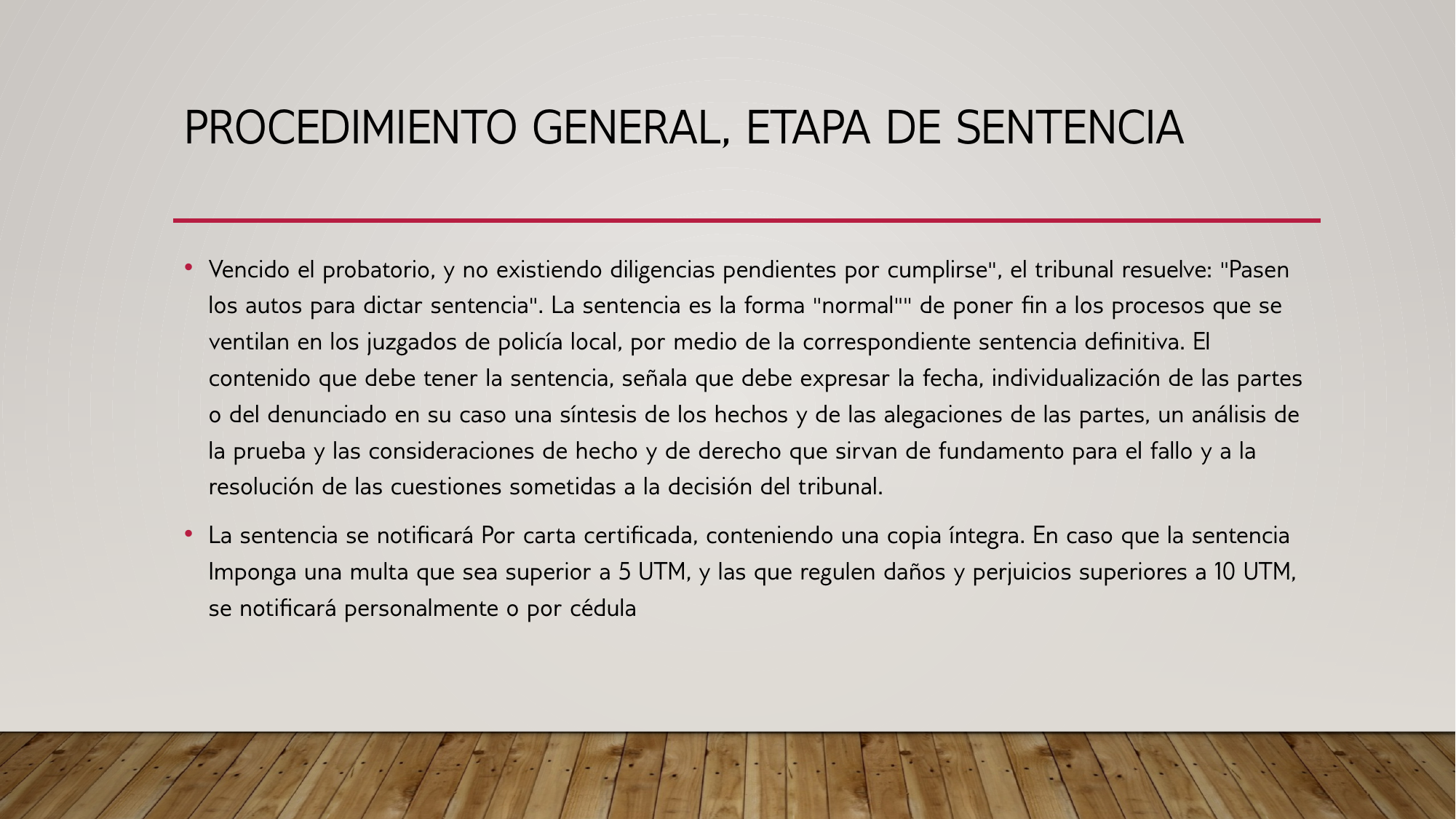

# PROCEDIMIENTO GENERAL, ETAPA DE SENTENCIA
Vencido el probatorio, y no existiendo diligencias pendientes por cumplirse", el tribunal resuelve: "Pasen los autos para dictar sentencia". La sentencia es la forma "normal"" de poner fin a los procesos que se ventilan en los juzgados de policía local, por medio de la correspondiente sentencia definitiva. El contenido que debe tener la sentencia, señala que debe expresar la fecha, individualización de las partes o del denunciado en su caso una síntesis de los hechos y de las alegaciones de las partes, un análisis de la prueba y las consideraciones de hecho y de derecho que sirvan de fundamento para el fallo y a la resolución de las cuestiones sometidas a la decisión del tribunal.
La sentencia se notificará Por carta certificada, conteniendo una copia íntegra. En caso que la sentencia Imponga una multa que sea superior a 5 UTM, y las que regulen daños y perjuicios superiores a 10 UTM, se notificará personalmente o por cédula